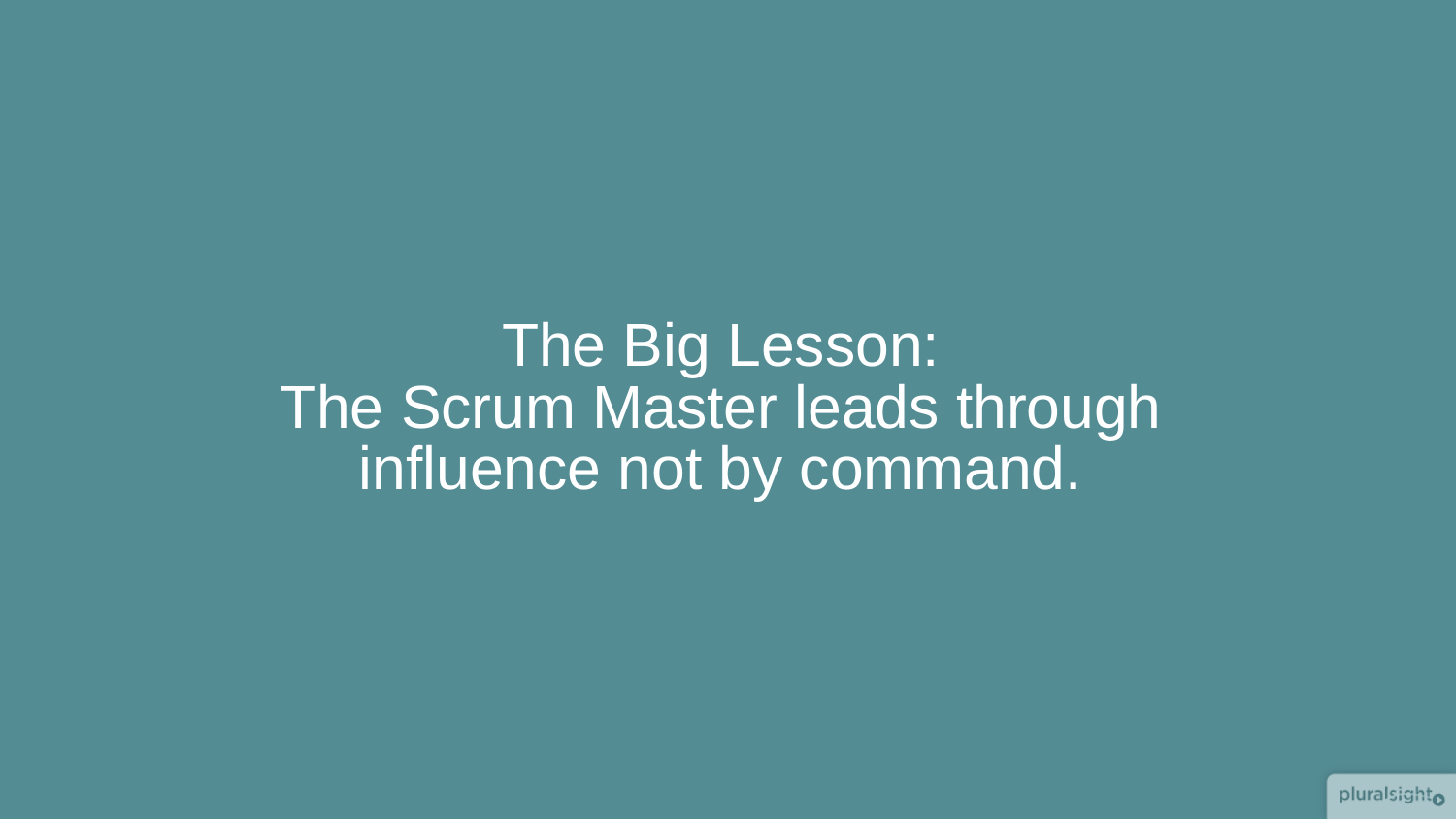

# The Big Lesson: The Scrum Master leads through influence not by command.